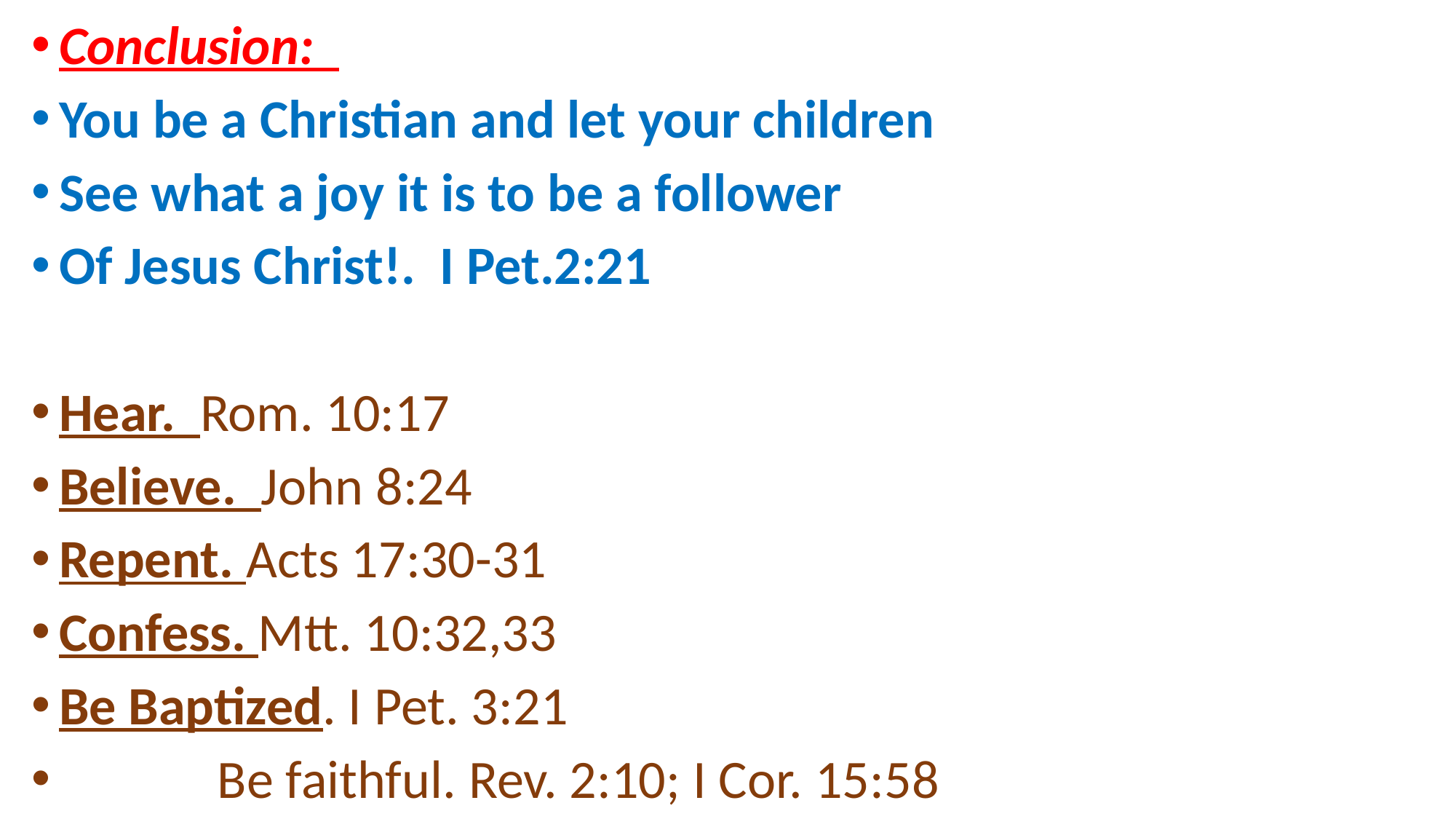

Conclusion:
You be a Christian and let your children
See what a joy it is to be a follower
Of Jesus Christ!.  I Pet.2:21

Hear.  Rom. 10:17
Believe.  John 8:24
Repent. Acts 17:30-31
Confess. Mtt. 10:32,33
Be Baptized. I Pet. 3:21
             Be faithful. Rev. 2:10; I Cor. 15:58